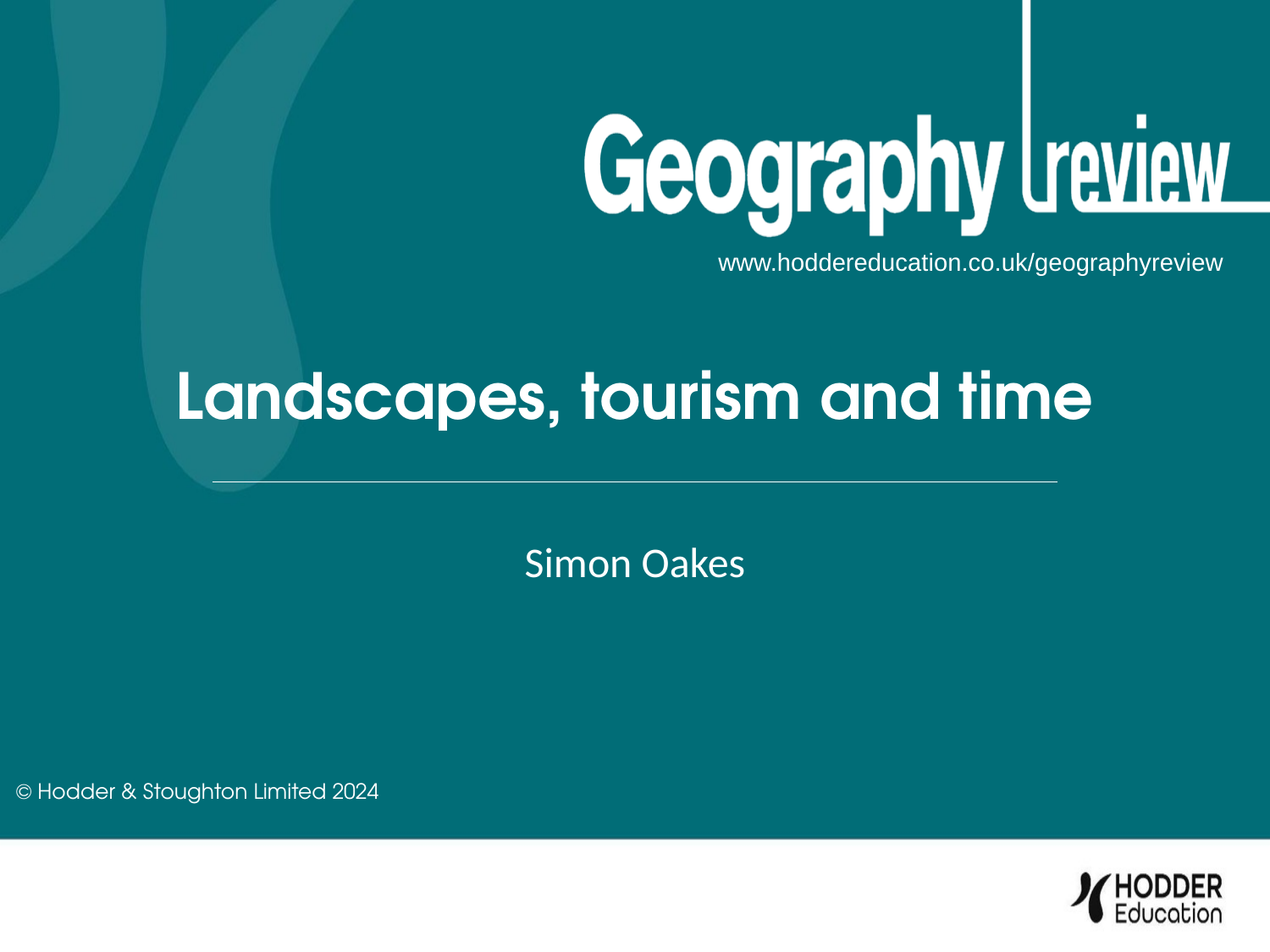

Landscapes, tourism and time
Simon Oakes
© Hodder & Stoughton Limited 2024